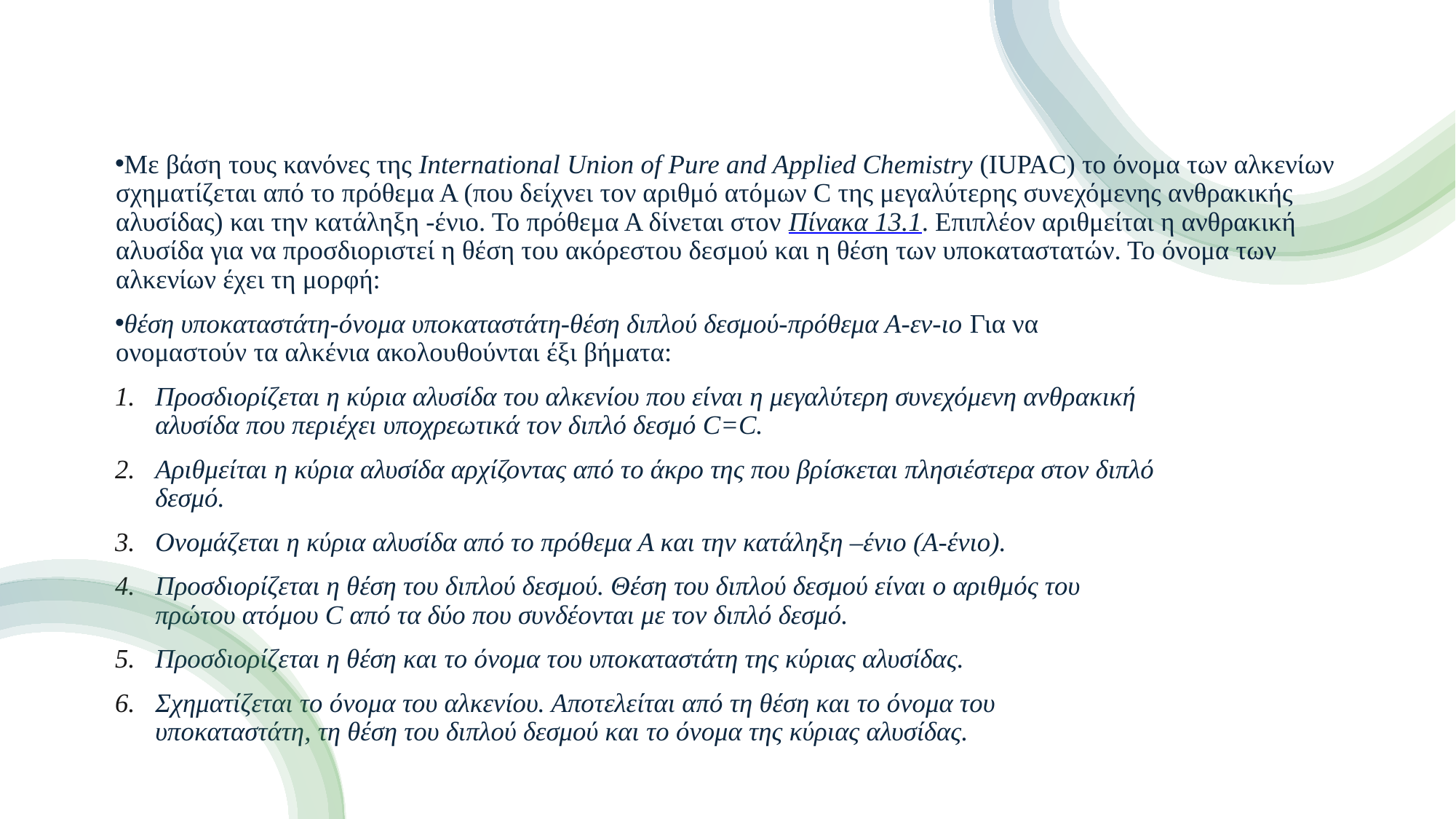

Με βάση τους κανόνες της International Union of Pure and Applied Chemistry (IUPAC) το όνομα των αλκενίων σχηματίζεται από το πρόθεμα Α (που δείχνει τον αριθμό ατόμων C της μεγαλύτερης συνεχόμενης ανθρακικής αλυσίδας) και την κατάληξη -ένιο. Το πρόθεμα Α δίνεται στον Πίνακα 13.1. Επιπλέον αριθμείται η ανθρακική αλυσίδα για να προσδιοριστεί η θέση του ακόρεστου δεσμού και η θέση των υποκαταστατών. Το όνομα των αλκενίων έχει τη μορφή:
θέση υποκαταστάτη-όνομα υποκαταστάτη-θέση διπλού δεσμού-πρόθεμα Α-εν-ιο Για να ονομαστούν τα αλκένια ακολουθούνται έξι βήματα:
Προσδιορίζεται η κύρια αλυσίδα του αλκενίου που είναι η μεγαλύτερη συνεχόμενη ανθρακική αλυσίδα που περιέχει υποχρεωτικά τον διπλό δεσμό C=C.
Αριθμείται η κύρια αλυσίδα αρχίζοντας από το άκρο της που βρίσκεται πλησιέστερα στον διπλό δεσμό.
Ονομάζεται η κύρια αλυσίδα από το πρόθεμα Α και την κατάληξη –ένιο (Α-ένιο).
Προσδιορίζεται η θέση του διπλού δεσμού. Θέση του διπλού δεσμού είναι ο αριθμός του πρώτου ατόμου C από τα δύο που συνδέονται με τον διπλό δεσμό.
Προσδιορίζεται η θέση και το όνομα του υποκαταστάτη της κύριας αλυσίδας.
Σχηματίζεται το όνομα του αλκενίου. Αποτελείται από τη θέση και το όνομα του υποκαταστάτη, τη θέση του διπλού δεσμού και το όνομα της κύριας αλυσίδας.